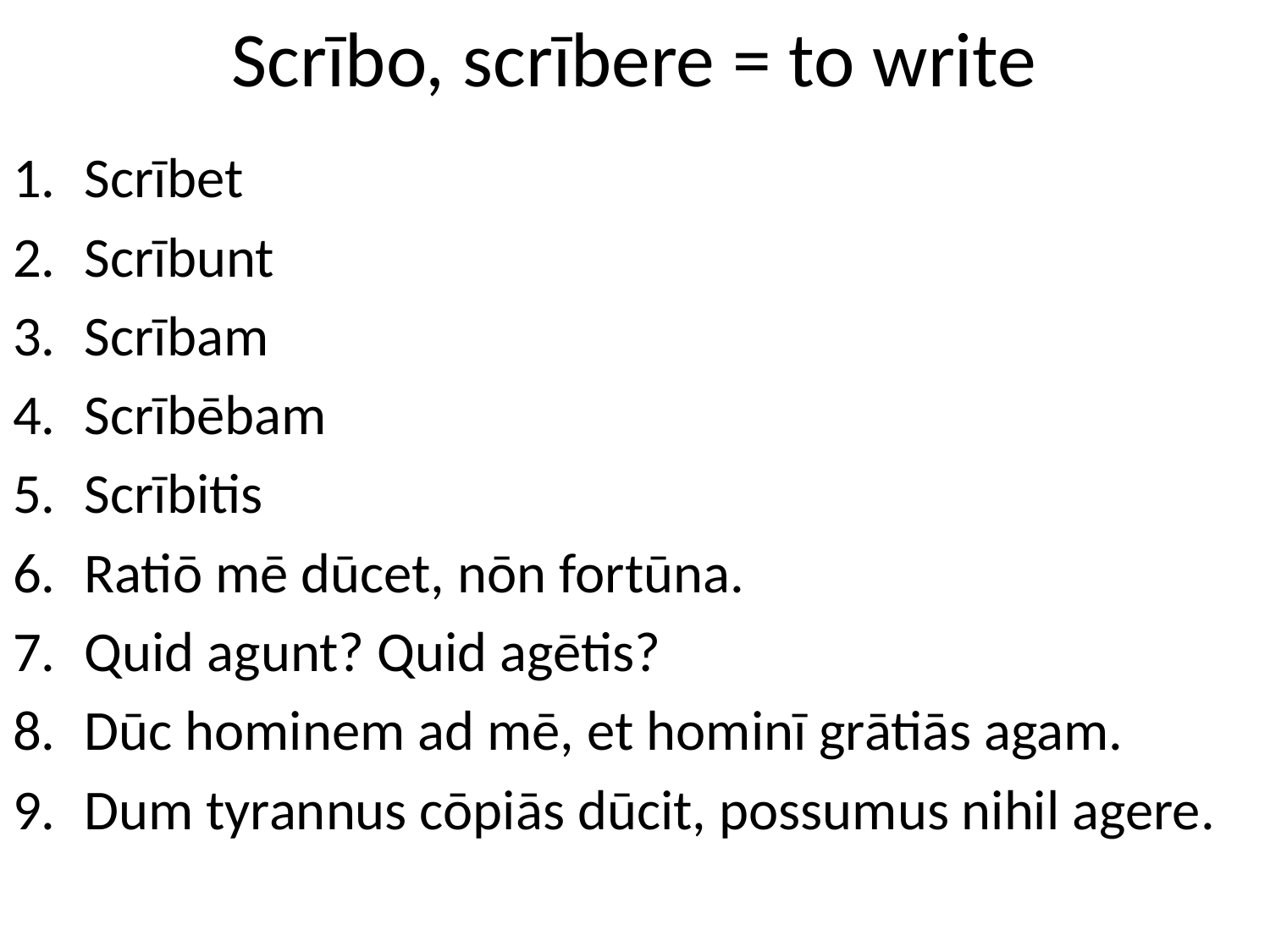

# Scrībo, scrībere = to write
Scrībet
Scrībunt
Scrībam
Scrībēbam
Scrībitis
Ratiō mē dūcet, nōn fortūna.
Quid agunt? Quid agētis?
Dūc hominem ad mē, et hominī grātiās agam.
Dum tyrannus cōpiās dūcit, possumus nihil agere.